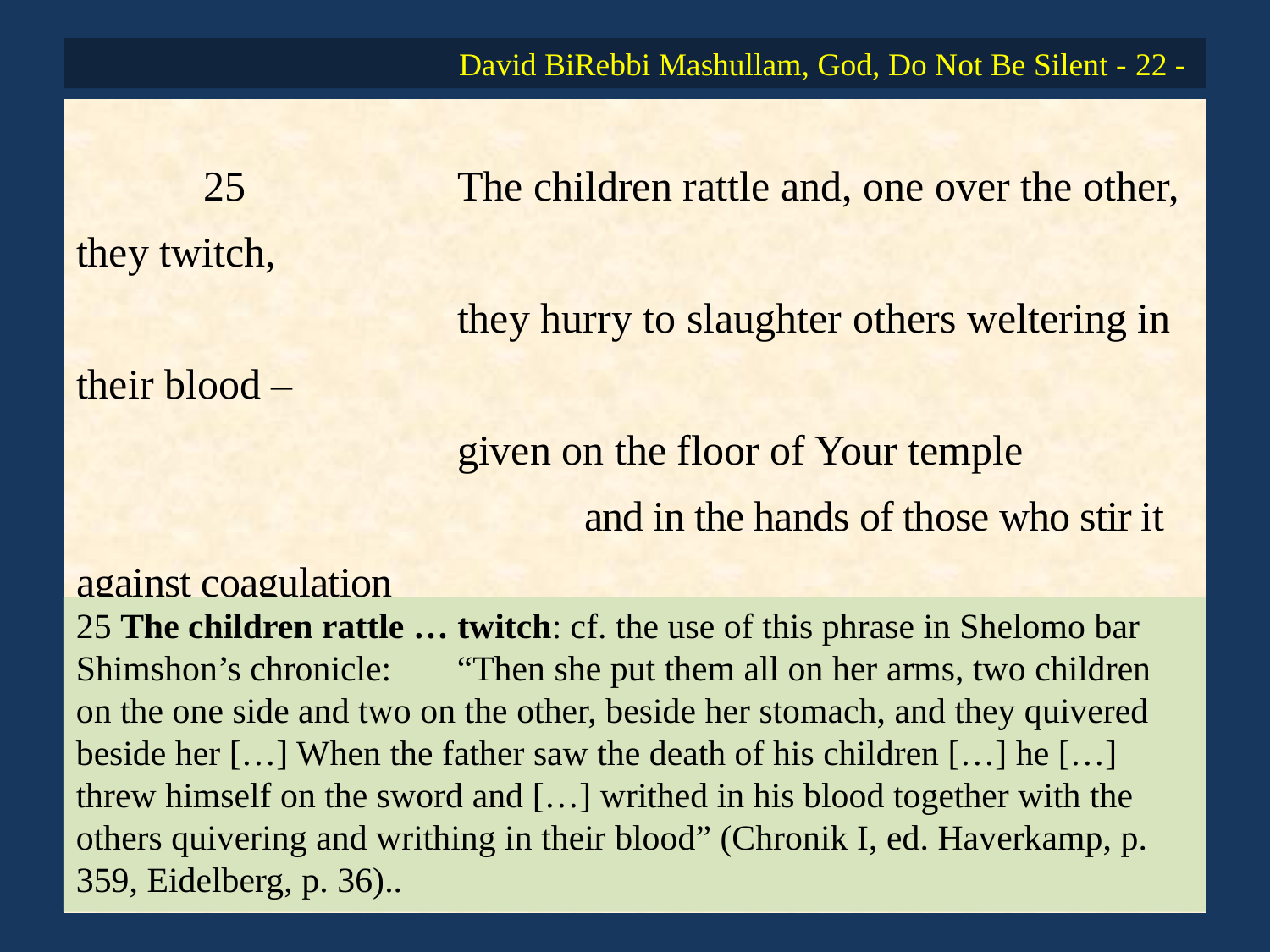

# David BiRebbi Mashullam, God, Do Not Be Silent - 22 -

	25		The children rattle and, one over the other, they twitch,
			they hurry to slaughter others weltering in their blood –
			given on the floor of Your temple
				and in the hands of those who stir it against coagulation
			before Your eyes it shall boil for ever.
25 The children rattle … twitch: cf. the use of this phrase in Shelomo bar Shimshon’s chronicle: 	“Then she put them all on her arms, two children on the one side and two on the other, beside her stomach, and they quivered beside her […] When the father saw the death of his children […] he […] threw himself on the sword and […] writhed in his blood together with the others quivering and writhing in their blood” (Chronik I, ed. Haverkamp, p. 359, Eidelberg, p. 36)..